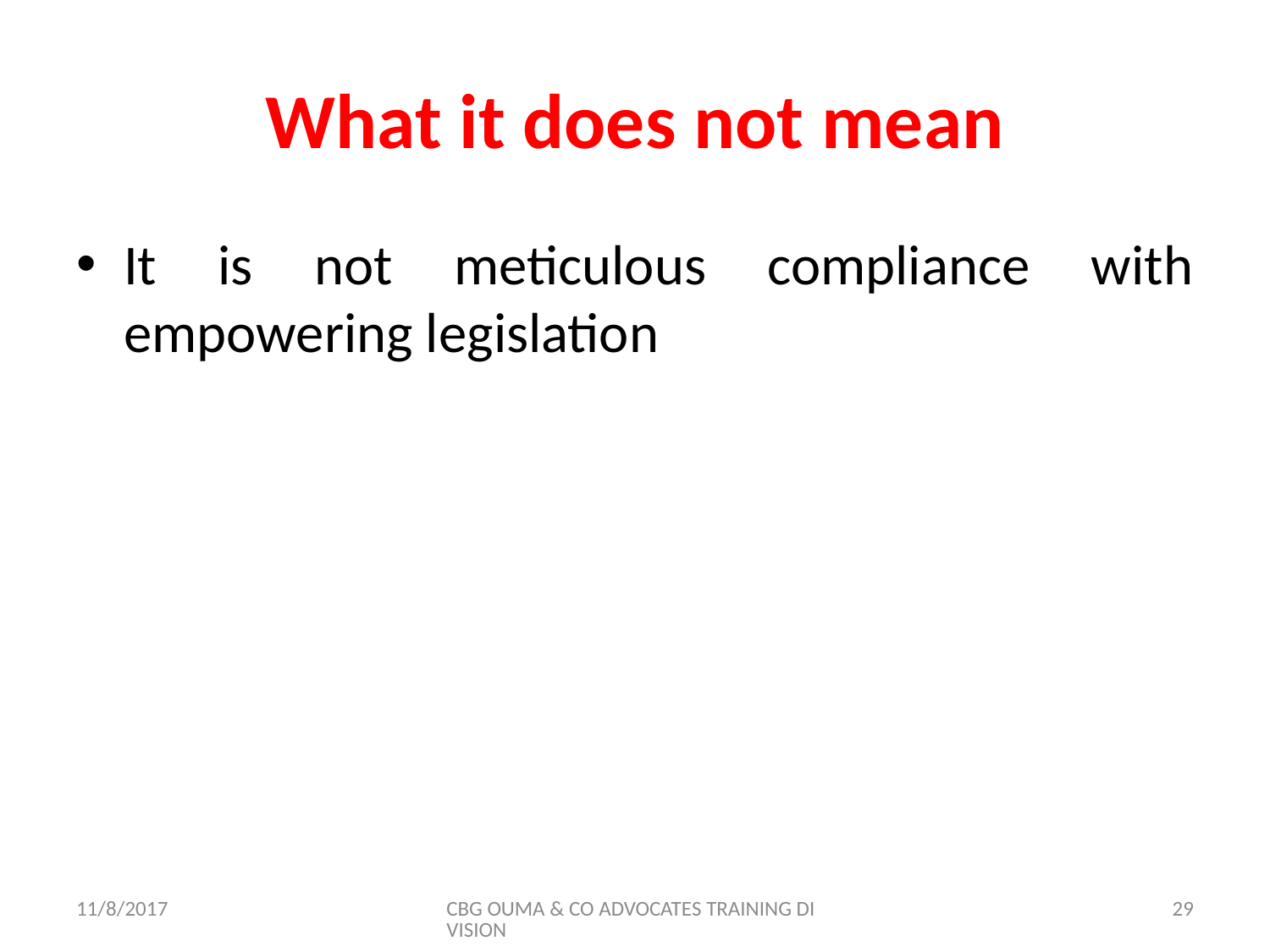

# What it does not mean
It is not meticulous compliance with empowering legislation
11/8/2017
CBG OUMA & CO ADVOCATES TRAINING DIVISION
29